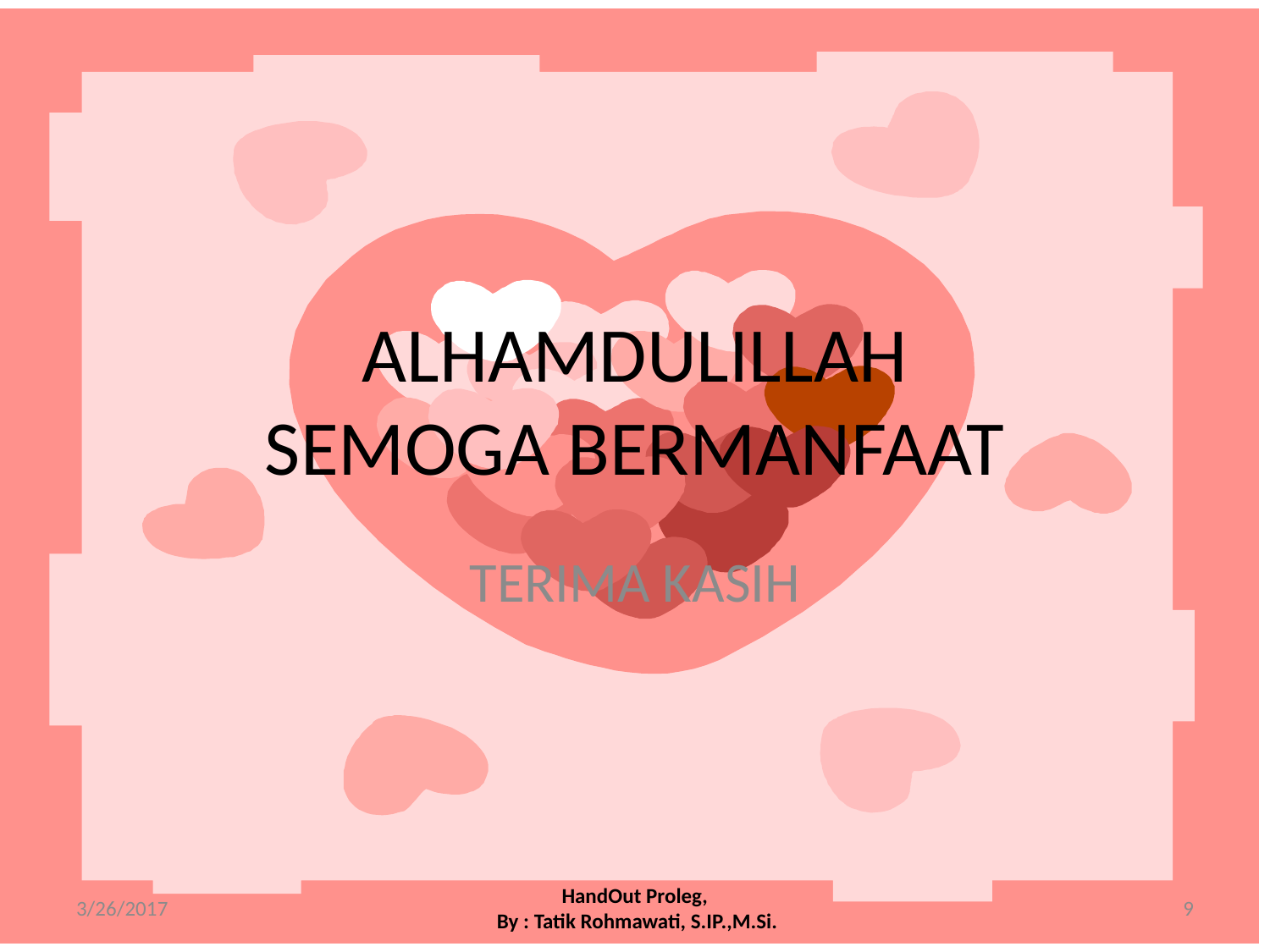

# ALHAMDULILLAH SEMOGA BERMANFAAT
TERIMA KASIH
3/26/2017
HandOut Proleg,
 By : Tatik Rohmawati, S.IP.,M.Si.
9